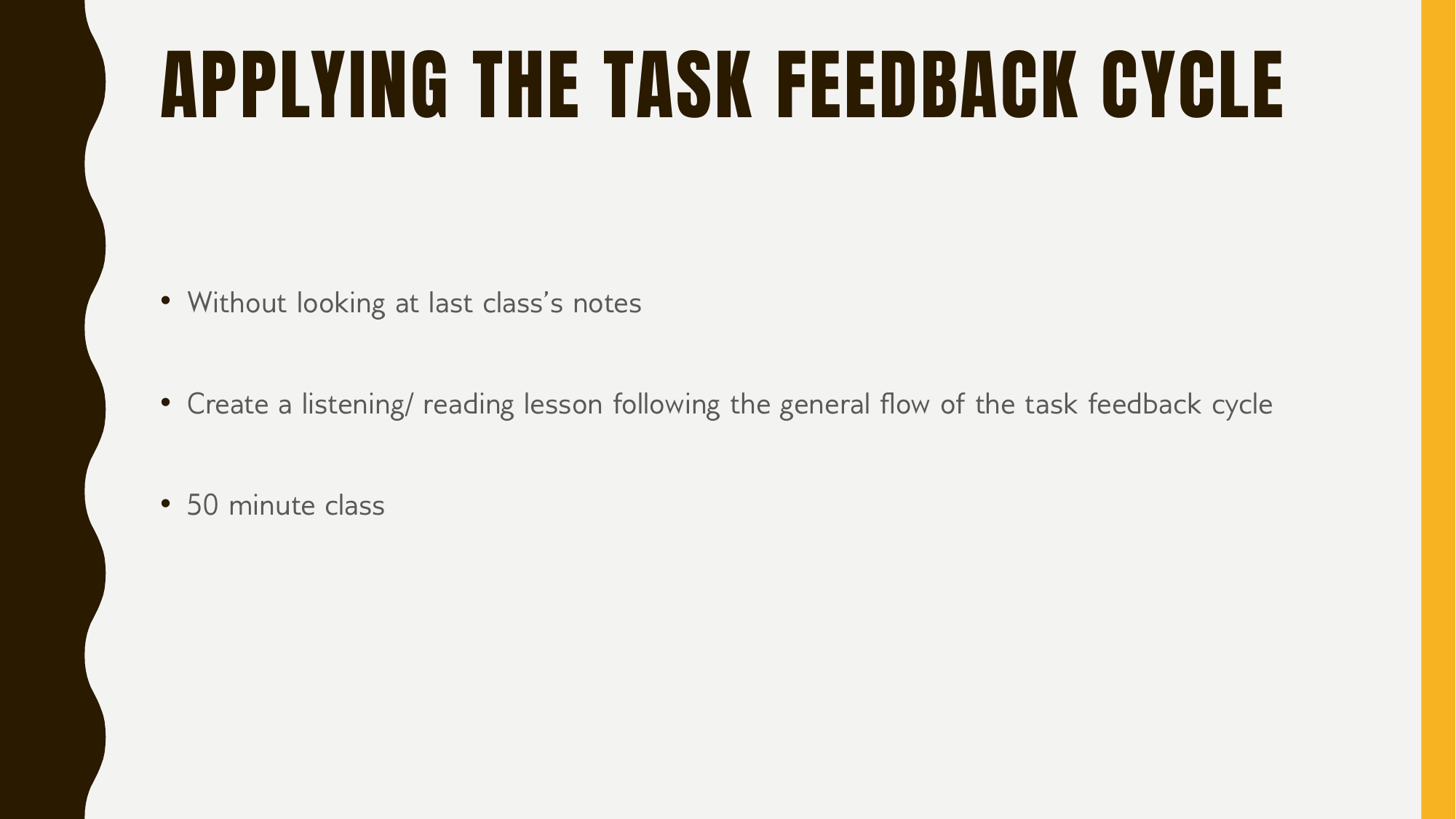

# Applying the Task Feedback Cycle
Without looking at last class’s notes

Create a listening/ reading lesson following the general flow of the task feedback cycle

50 minute class